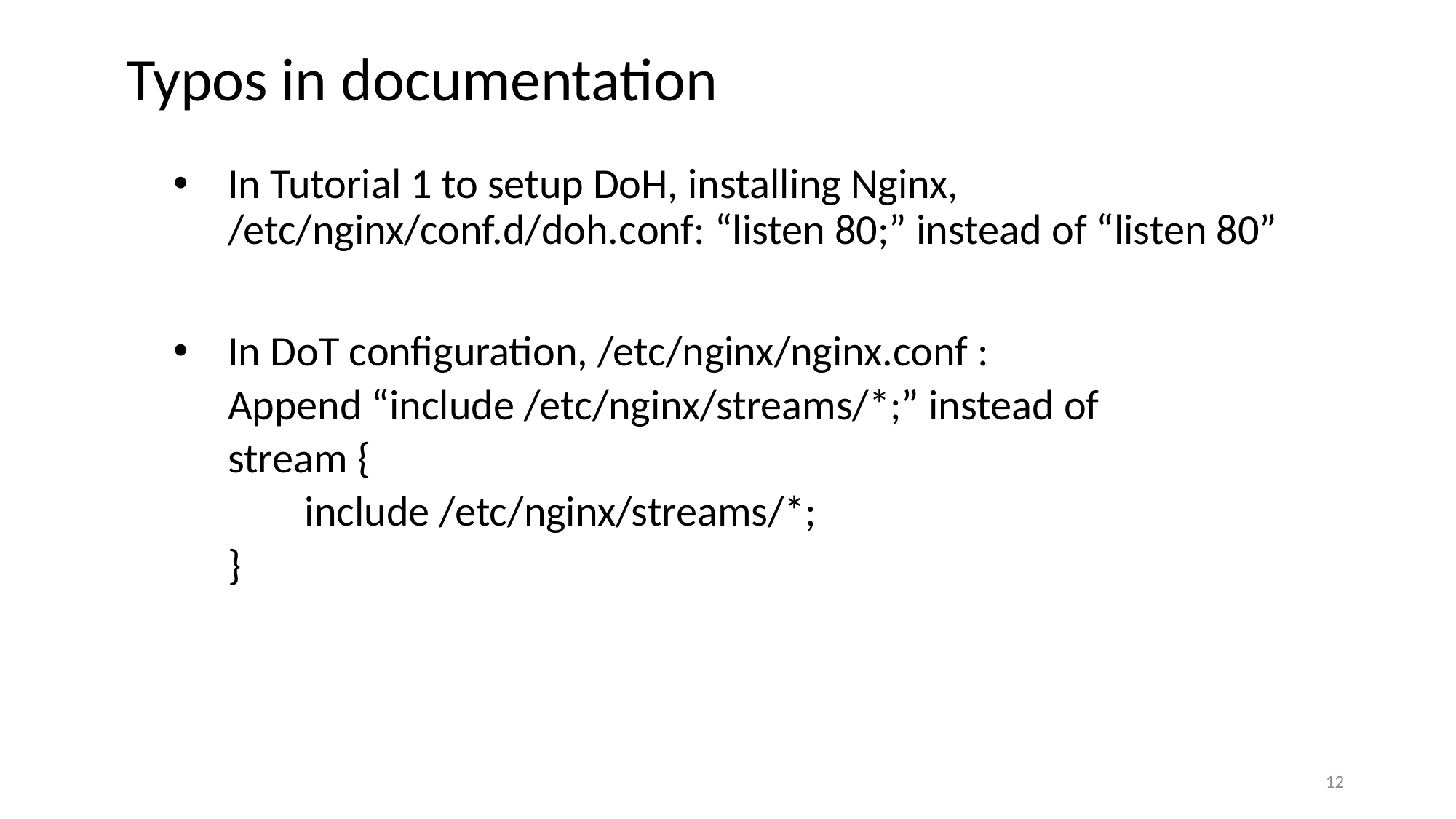

# Typos in documentation
In Tutorial 1 to setup DoH, installing Nginx, /etc/nginx/conf.d/doh.conf: “listen 80;” instead of “listen 80”

In DoT configuration, /etc/nginx/nginx.conf :
Append “include /etc/nginx/streams/*;” instead of
stream {
        include /etc/nginx/streams/*;
}
12